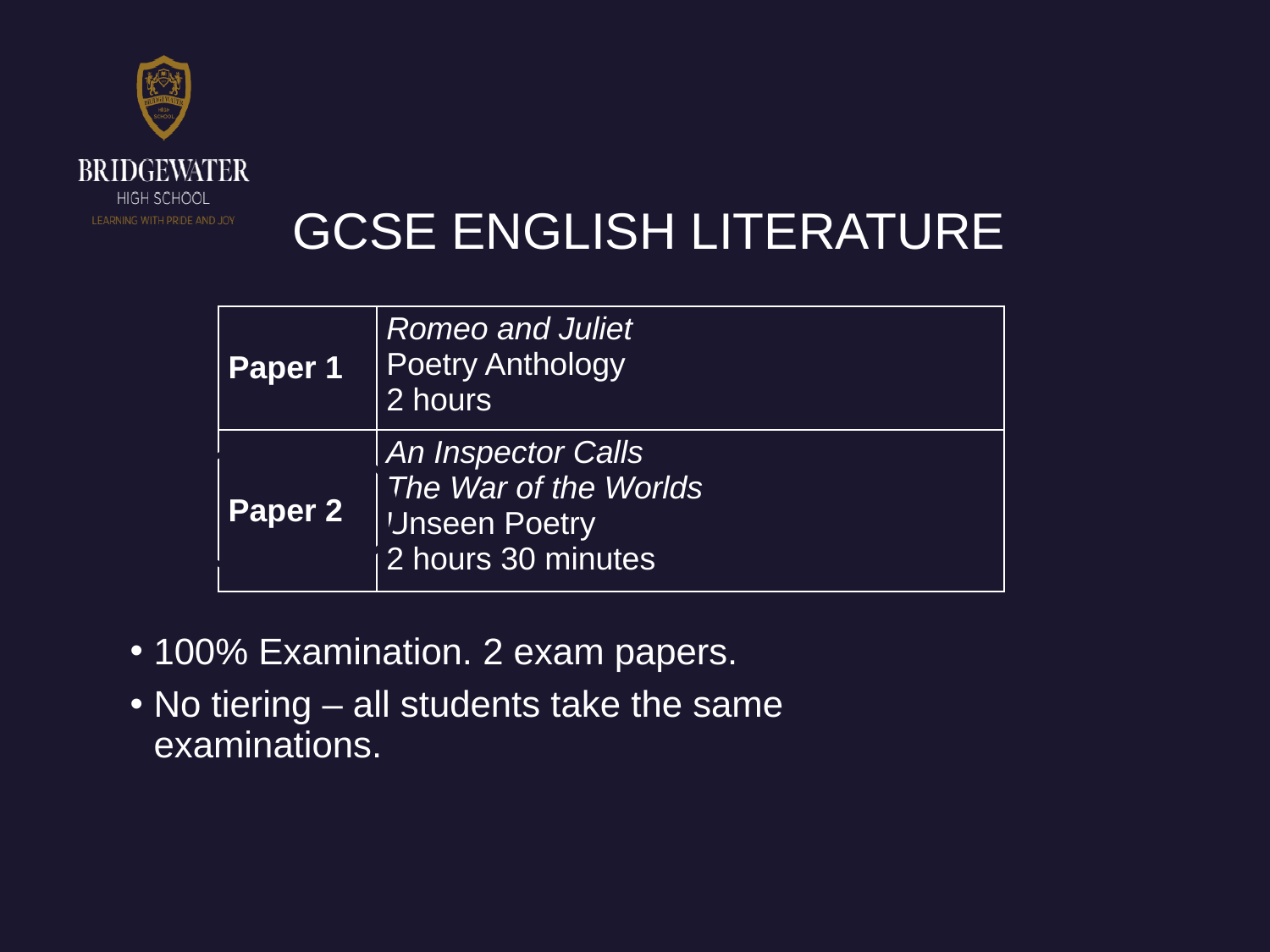

# GCSE ENGLISH LITERATURE
| Paper 1 | Romeo and Juliet Poetry Anthology 2 hours |
| --- | --- |
| Paper 2 | An Inspector Calls The War of the Worlds Unseen Poetry 2 hours 30 minutes |

100% Examination. 2 exam papers.
No tiering – all students take the same examinations.